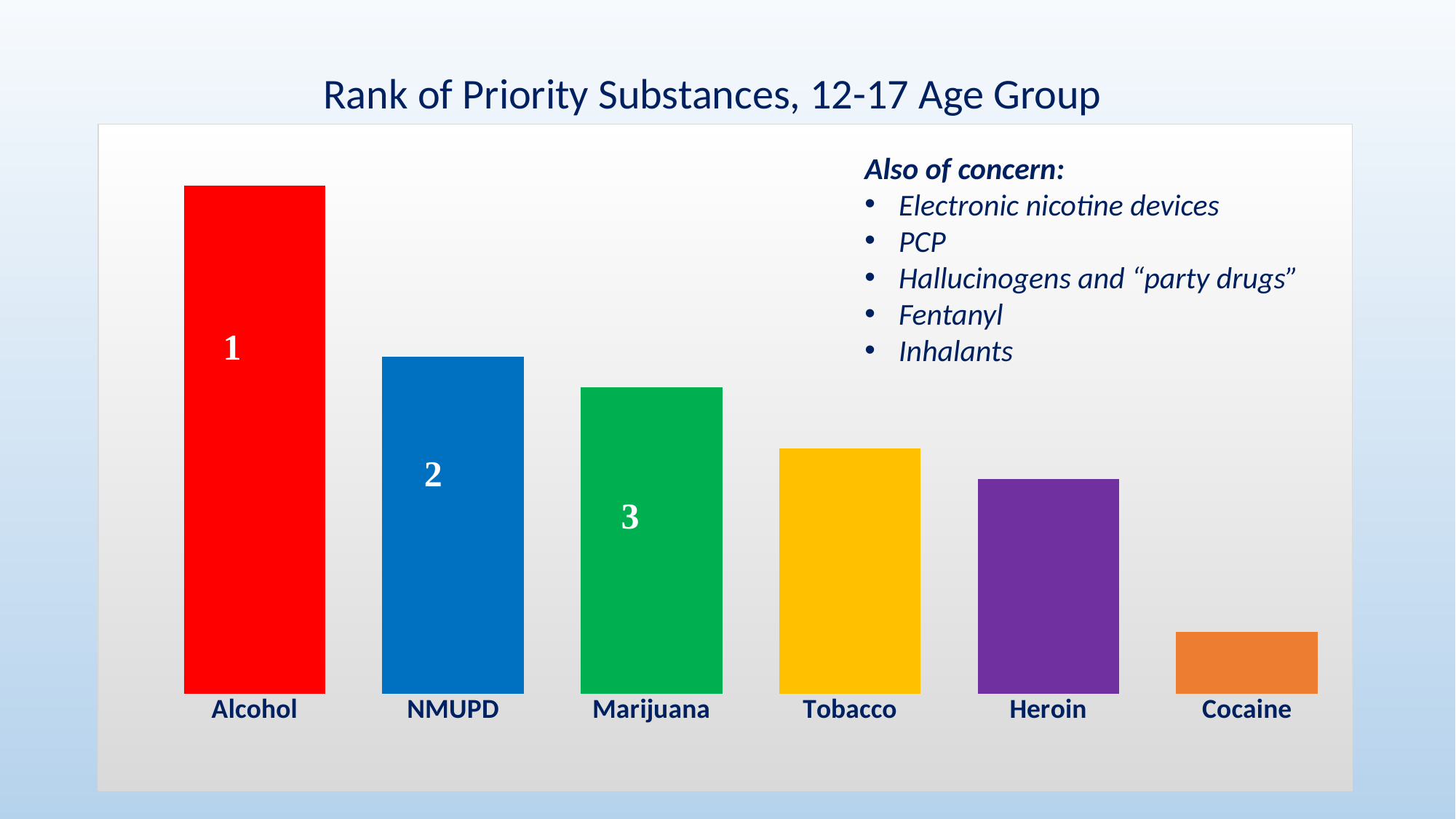

Rank of Priority Substances, 12-17 Age Group

### Chart

| Category | Series 1 |
|---|---|
| Alcohol | 83.0 |
| NMUPD | 55.0 |
| Marijuana | 50.0 |
| Tobacco | 40.0 |
| Heroin | 35.0 |
| Cocaine | 10.0 |
Also of concern:
Electronic nicotine devices
PCP
Hallucinogens and “party drugs”
Fentanyl
Inhalants